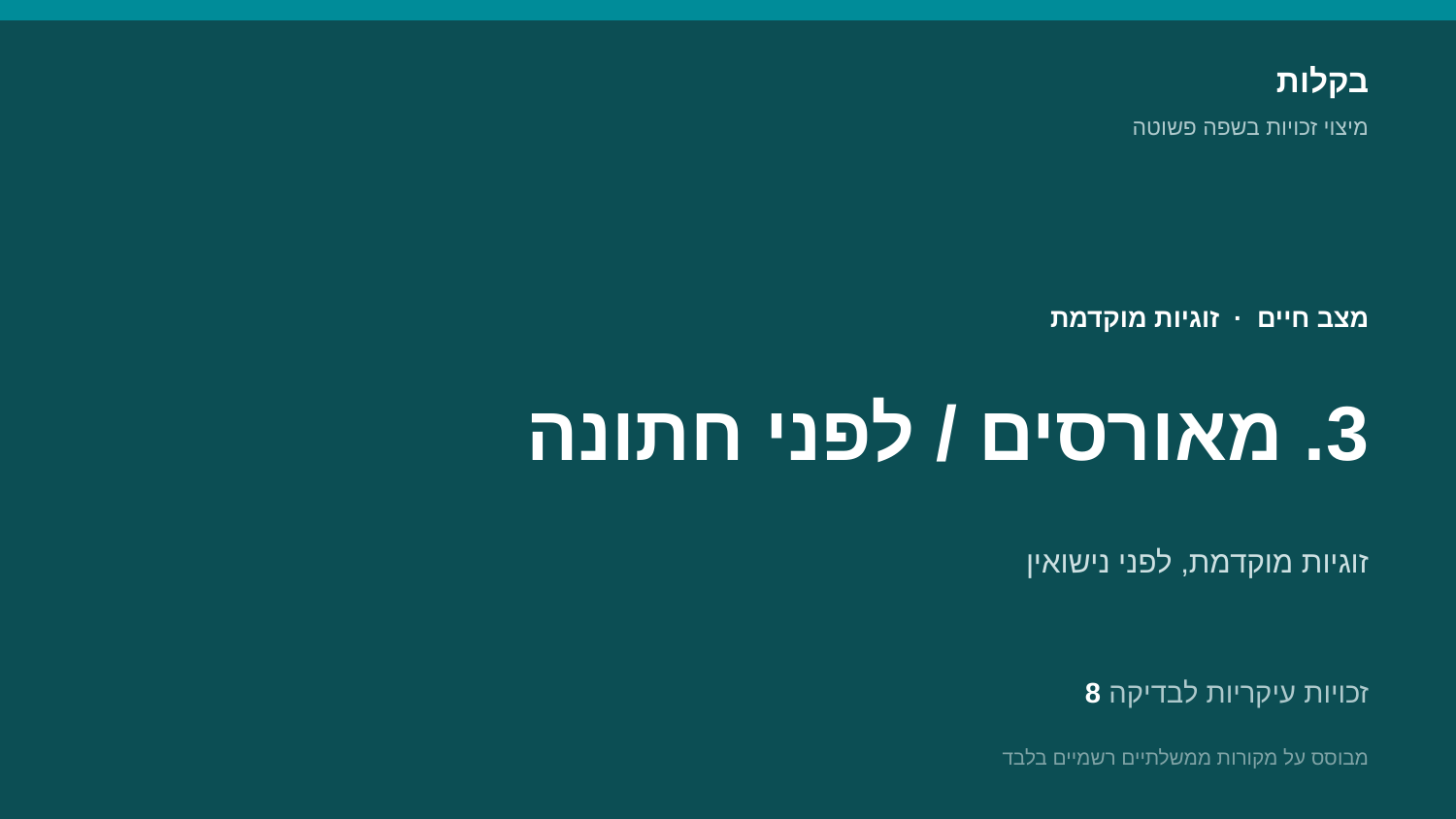

בקלות
מיצוי זכויות בשפה פשוטה
מצב חיים  ·  זוגיות מוקדמת
3. מאורסים / לפני חתונה
זוגיות מוקדמת, לפני נישואין
8 זכויות עיקריות לבדיקה
מבוסס על מקורות ממשלתיים רשמיים בלבד